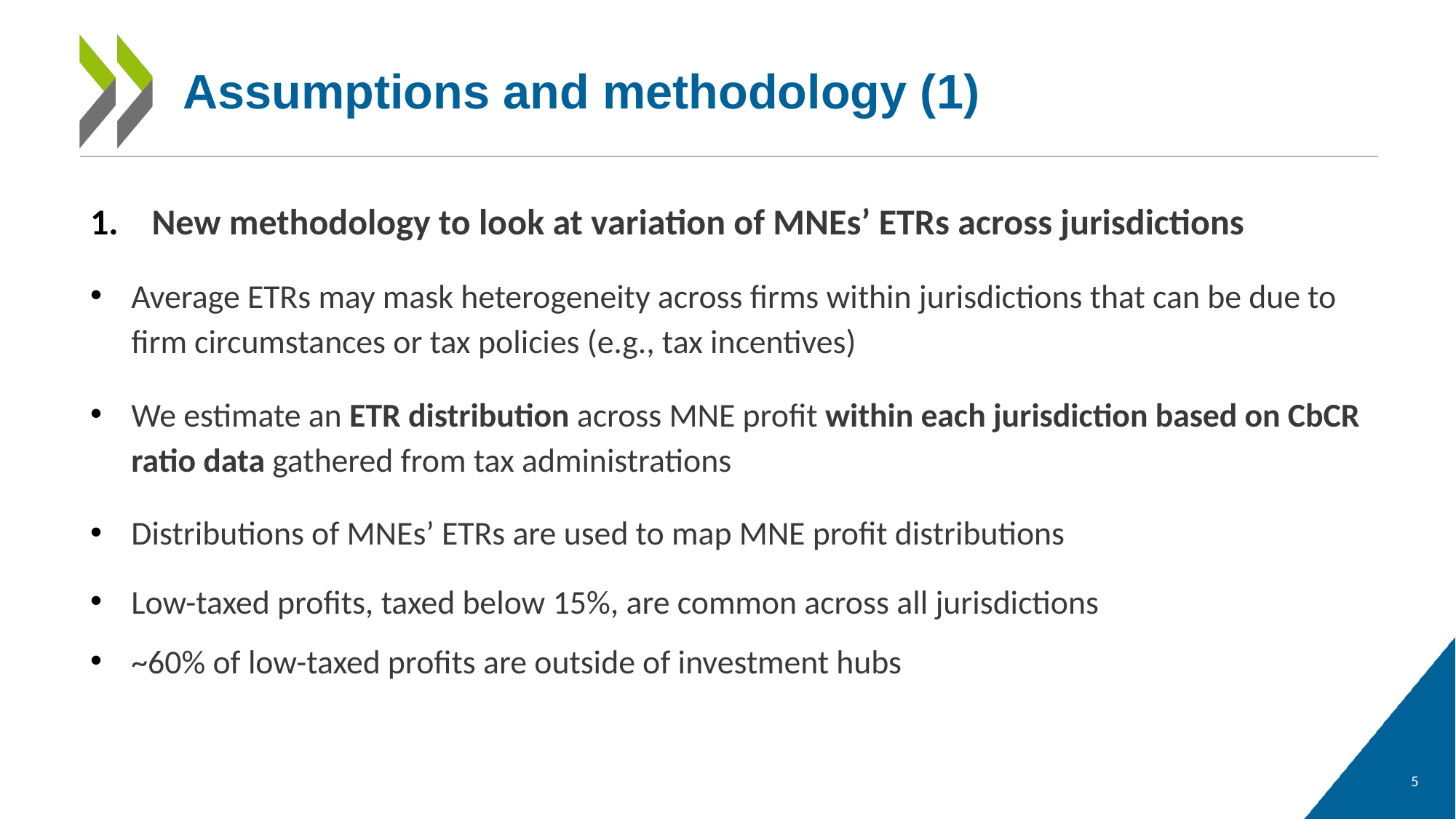

# Assumptions and methodology (1)
New methodology to look at variation of MNEs’ ETRs across jurisdictions
Average ETRs may mask heterogeneity across firms within jurisdictions that can be due to firm circumstances or tax policies (e.g., tax incentives)
We estimate an ETR distribution across MNE profit within each jurisdiction based on CbCR ratio data gathered from tax administrations
Distributions of MNEs’ ETRs are used to map MNE profit distributions
Low-taxed profits, taxed below 15%, are common across all jurisdictions
~60% of low-taxed profits are outside of investment hubs
5